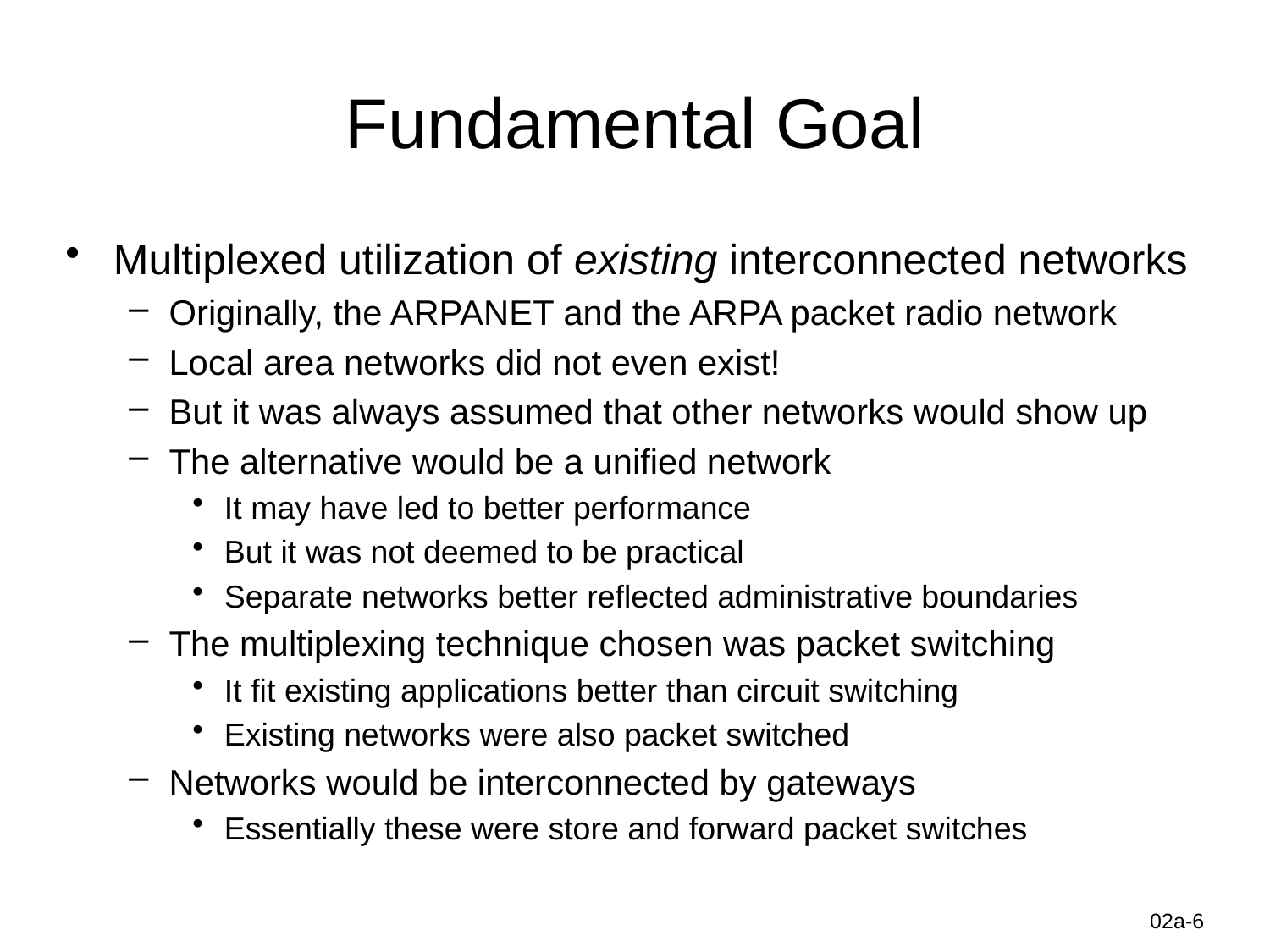

# Fundamental Goal
Multiplexed utilization of existing interconnected networks
Originally, the ARPANET and the ARPA packet radio network
Local area networks did not even exist!
But it was always assumed that other networks would show up
The alternative would be a unified network
It may have led to better performance
But it was not deemed to be practical
Separate networks better reflected administrative boundaries
The multiplexing technique chosen was packet switching
It fit existing applications better than circuit switching
Existing networks were also packet switched
Networks would be interconnected by gateways
Essentially these were store and forward packet switches
Information-Centric Networks
02a-6